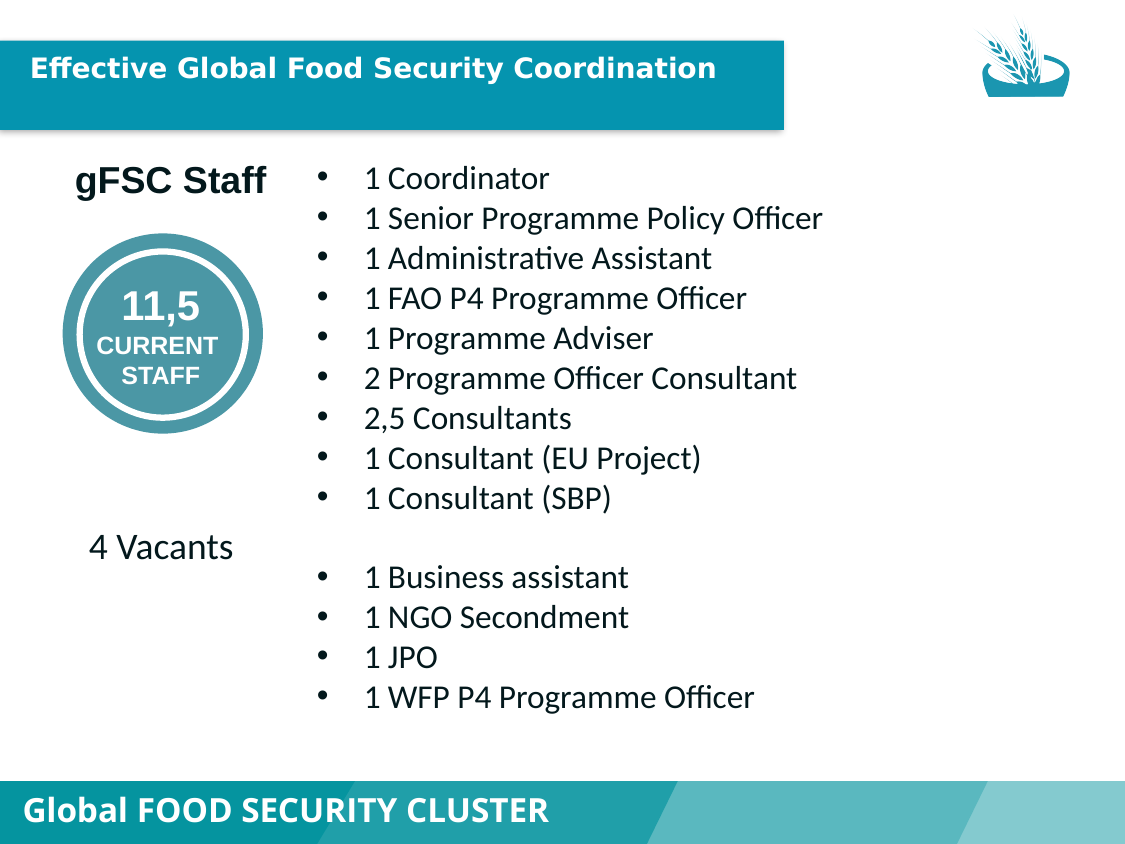

Effective Global Food Security Coordination
gFSC Staff
1 Coordinator
1 Senior Programme Policy Officer
1 Administrative Assistant
1 FAO P4 Programme Officer
1 Programme Adviser
2 Programme Officer Consultant
2,5 Consultants
1 Consultant (EU Project)
1 Consultant (SBP)

1 Business assistant
1 NGO Secondment
1 JPO
1 WFP P4 Programme Officer

11,5
CURRENT
STAFF
4 Vacants